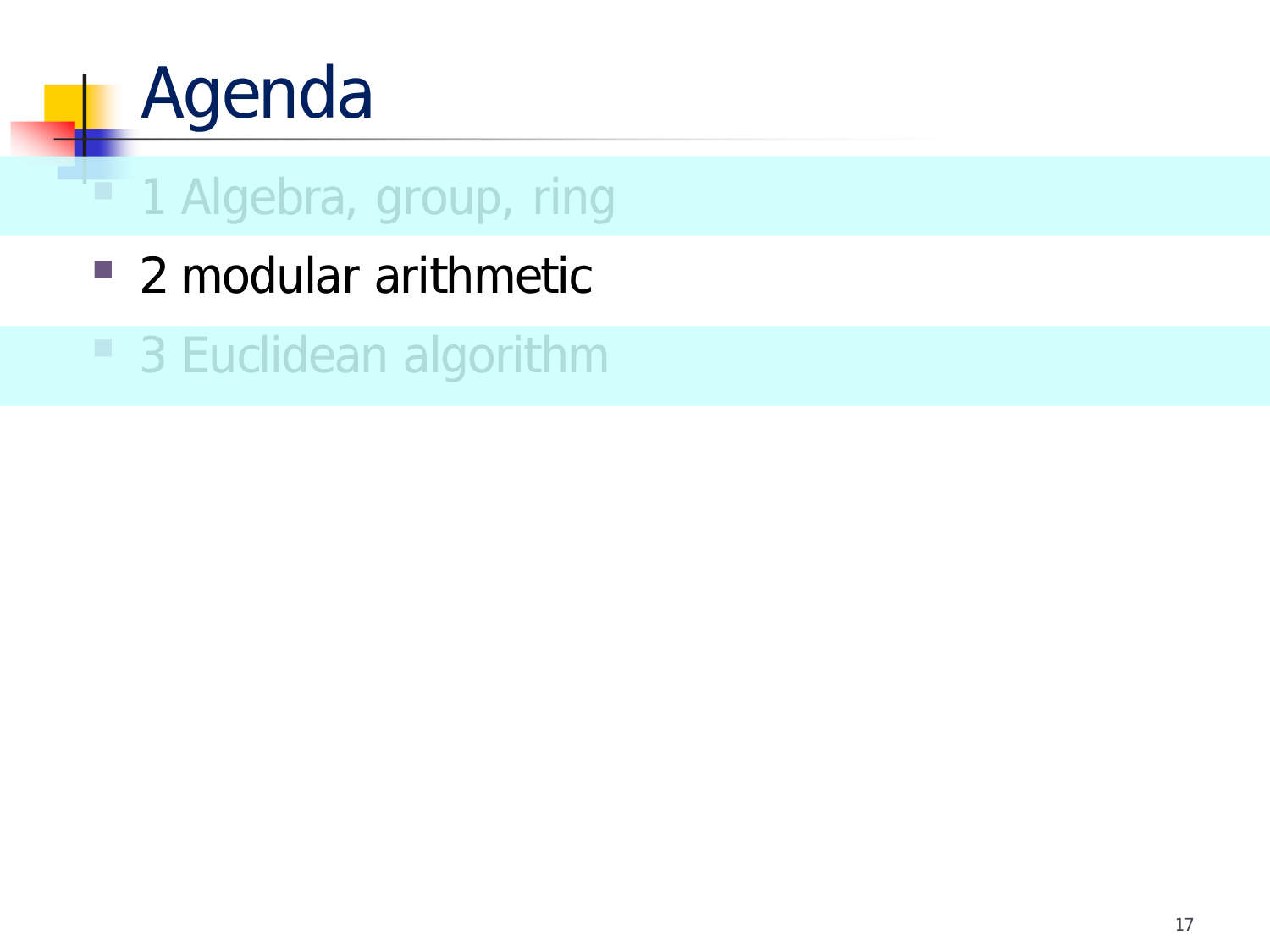

Agenda

1 Algebra, group, ring
2 modular arithmetic
3 Euclidean algorithm

17